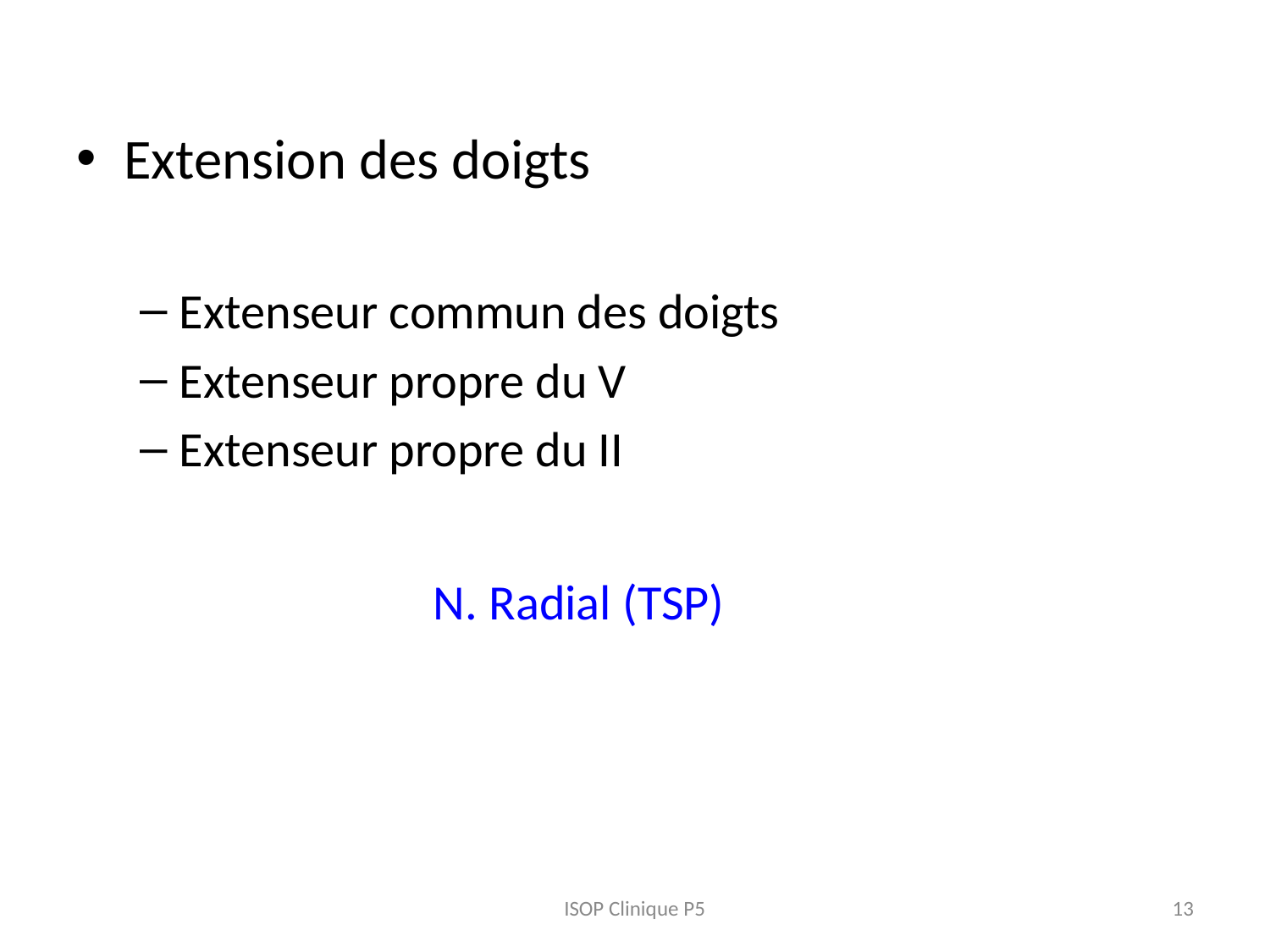

Extension des doigts

Extenseur commun des doigts
Extenseur propre du V
Extenseur propre du II

			N. Radial (TSP)
ISOP Clinique P5
13